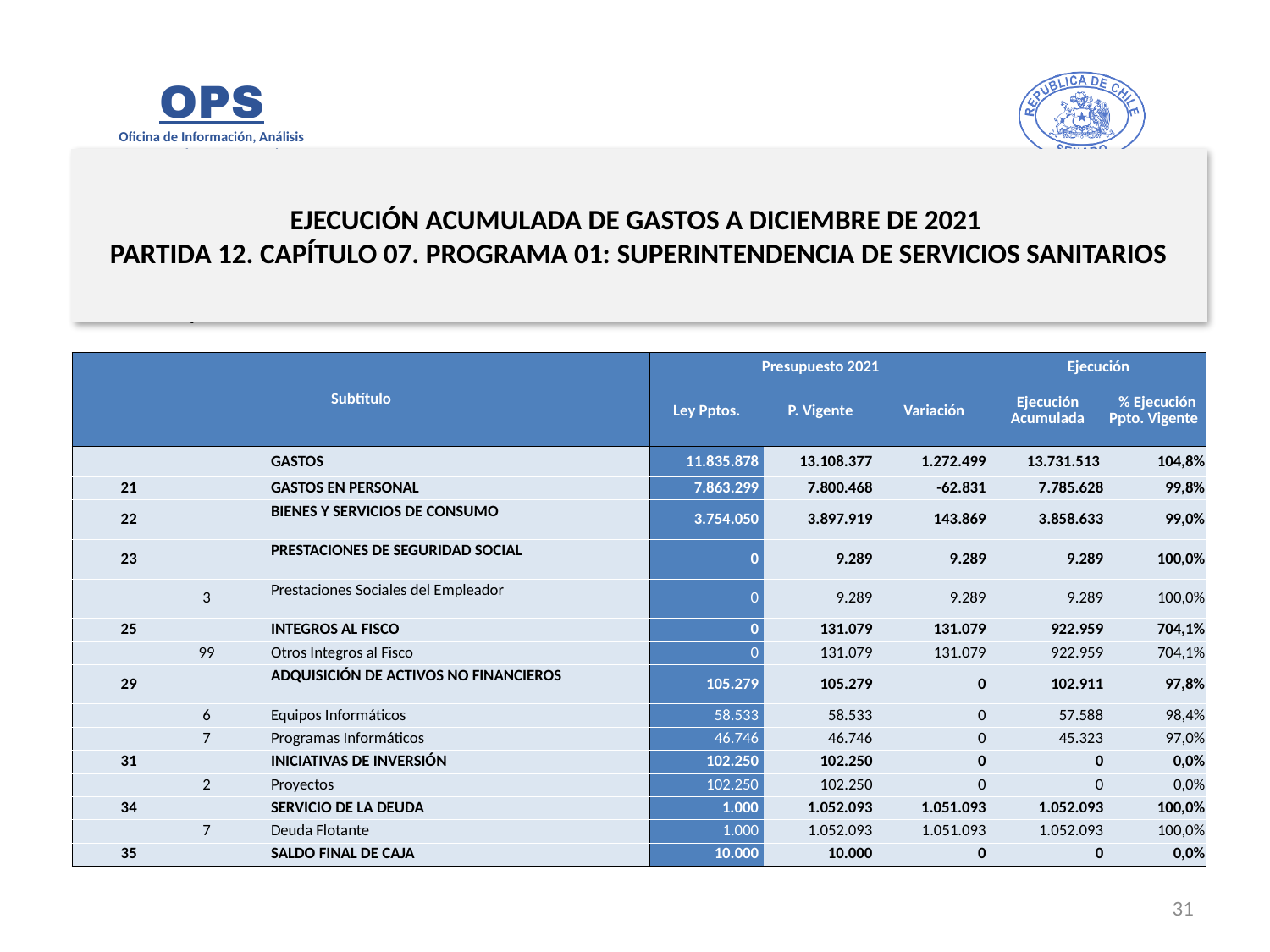

# EJECUCIÓN ACUMULADA DE GASTOS A DICIEMBRE DE 2021 PARTIDA 12. CAPÍTULO 07. PROGRAMA 01: SUPERINTENDENCIA DE SERVICIOS SANITARIOS
en miles de pesos de 2021
| Subtítulo |  |  |  | Presupuesto 2021 |  |  | Ejecución |  |
| --- | --- | --- | --- | --- | --- | --- | --- | --- |
|  |  |  |  | Ley Pptos. | P. Vigente | Variación | Ejecución Acumulada | % Ejecución Ppto. Vigente |
|  |  |  | GASTOS | 11.835.878 | 13.108.377 | 1.272.499 | 13.731.513 | 104,8% |
| 21 |  |  | GASTOS EN PERSONAL | 7.863.299 | 7.800.468 | -62.831 | 7.785.628 | 99,8% |
| 22 |  |  | BIENES Y SERVICIOS DE CONSUMO | 3.754.050 | 3.897.919 | 143.869 | 3.858.633 | 99,0% |
| 23 |  |  | PRESTACIONES DE SEGURIDAD SOCIAL | 0 | 9.289 | 9.289 | 9.289 | 100,0% |
|  | 3 |  | Prestaciones Sociales del Empleador | 0 | 9.289 | 9.289 | 9.289 | 100,0% |
| 25 |  |  | INTEGROS AL FISCO | 0 | 131.079 | 131.079 | 922.959 | 704,1% |
|  | 99 |  | Otros Integros al Fisco | 0 | 131.079 | 131.079 | 922.959 | 704,1% |
| 29 |  |  | ADQUISICIÓN DE ACTIVOS NO FINANCIEROS | 105.279 | 105.279 | 0 | 102.911 | 97,8% |
|  | 6 |  | Equipos Informáticos | 58.533 | 58.533 | 0 | 57.588 | 98,4% |
|  | 7 |  | Programas Informáticos | 46.746 | 46.746 | 0 | 45.323 | 97,0% |
| 31 |  |  | INICIATIVAS DE INVERSIÓN | 102.250 | 102.250 | 0 | 0 | 0,0% |
|  | 2 |  | Proyectos | 102.250 | 102.250 | 0 | 0 | 0,0% |
| 34 |  |  | SERVICIO DE LA DEUDA | 1.000 | 1.052.093 | 1.051.093 | 1.052.093 | 100,0% |
|  | 7 |  | Deuda Flotante | 1.000 | 1.052.093 | 1.051.093 | 1.052.093 | 100,0% |
| 35 |  |  | SALDO FINAL DE CAJA | 10.000 | 10.000 | 0 | 0 | 0,0% |
Fuente: Elaboración propia en base  a Informes de ejecución presupuestaria mensual de DIPRES
31